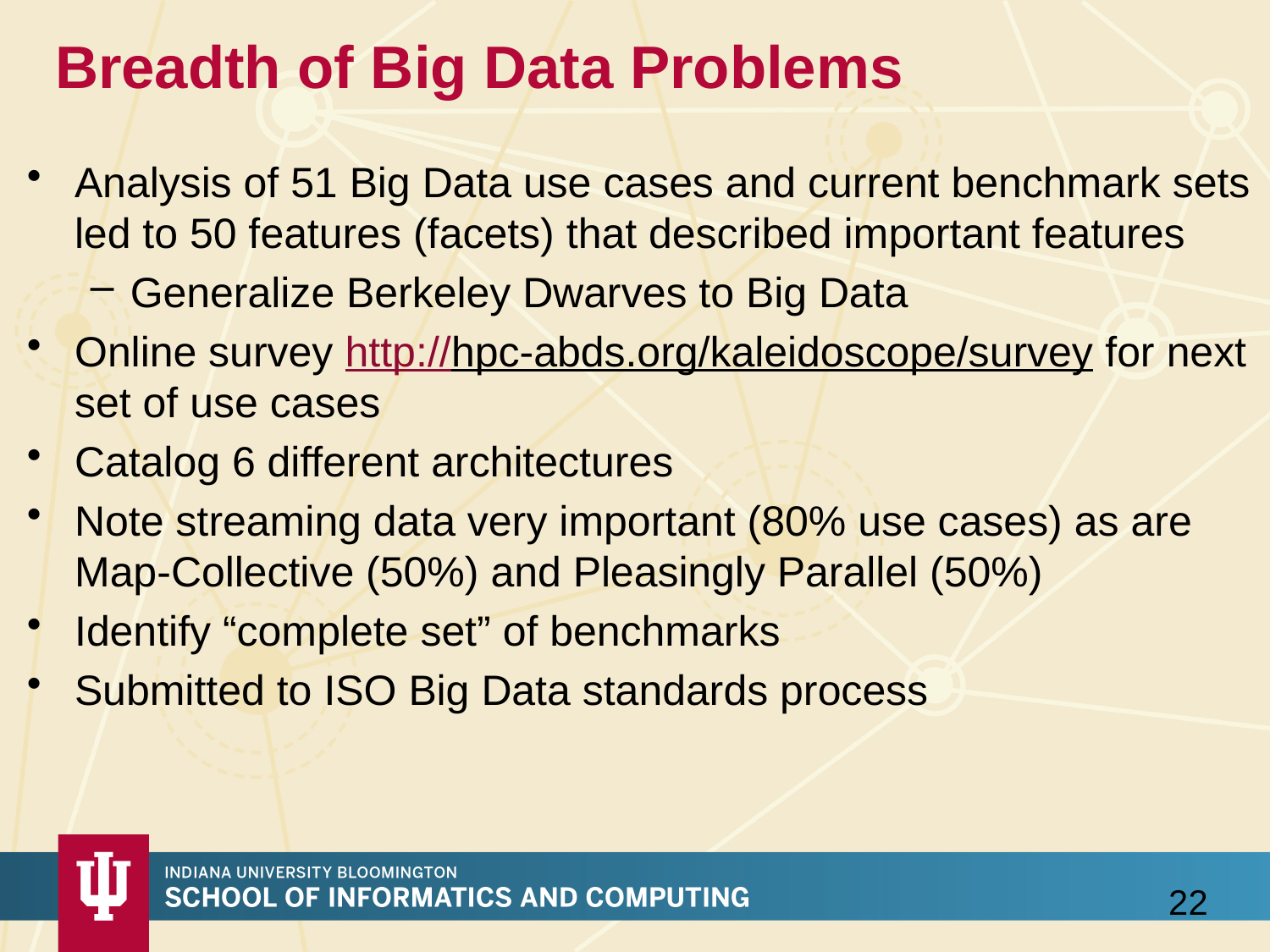

# Breadth of Big Data Problems
Analysis of 51 Big Data use cases and current benchmark sets led to 50 features (facets) that described important features
Generalize Berkeley Dwarves to Big Data
Online survey http://hpc-abds.org/kaleidoscope/survey for next set of use cases
Catalog 6 different architectures
Note streaming data very important (80% use cases) as are Map-Collective (50%) and Pleasingly Parallel (50%)
Identify “complete set” of benchmarks
Submitted to ISO Big Data standards process

22